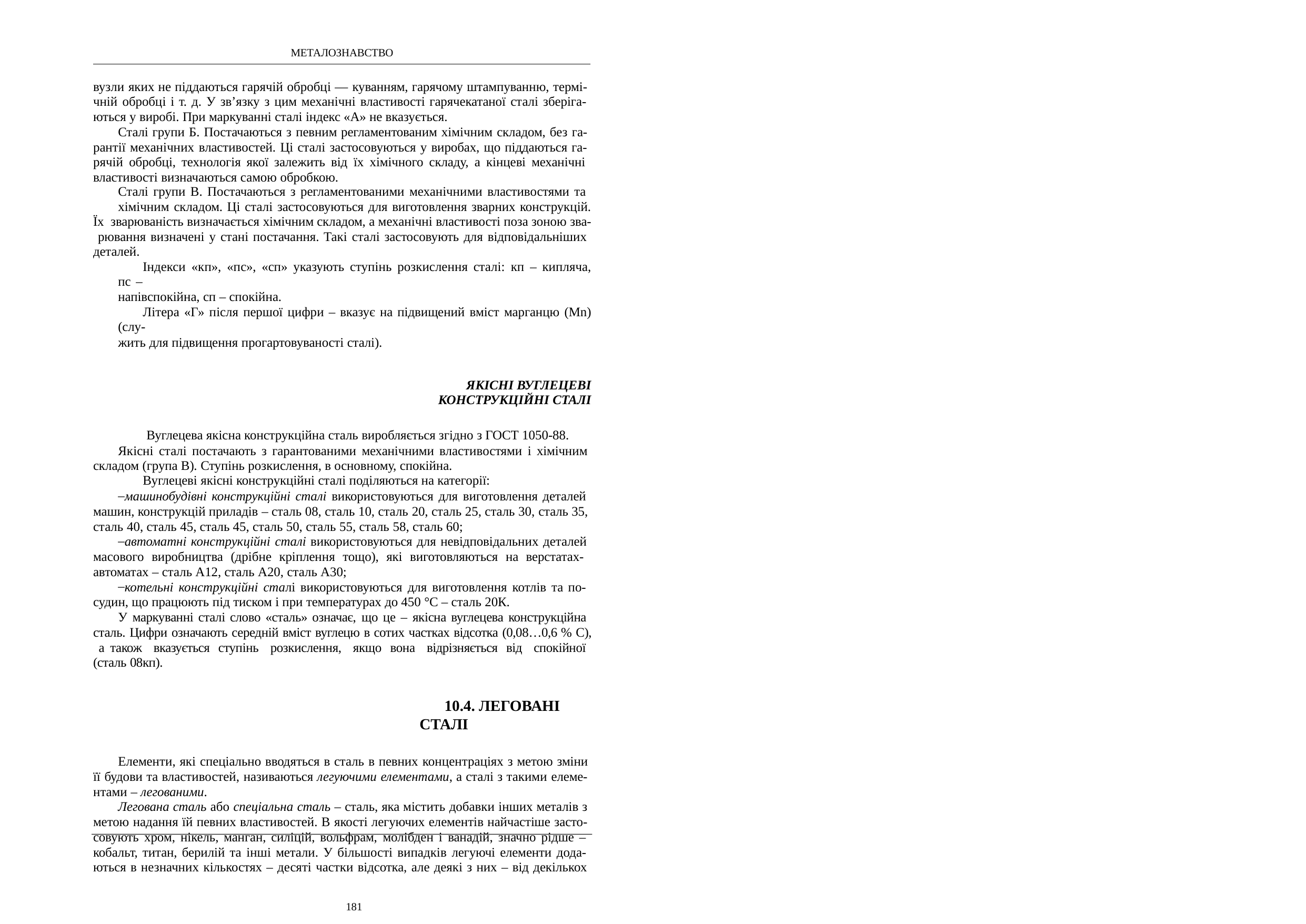

МЕТАЛОЗНАВСТВО

вузли яких не піддаються гарячій обробці — куванням, гарячому штампуванню, термі-  чній обробці і т. д. У зв’язку з цим механічні властивості гарячекатаної сталі зберіга-  ються у виробі. При маркуванні сталі індекс «А» не вказується.
Сталі групи Б. Постачаються з певним регламентованим хімічним складом, без га-  рантії механічних властивостей. Ці сталі застосовуються у виробах, що піддаються га-  рячій обробці, технологія якої залежить від їх хімічного складу, а кінцеві механічні  властивості визначаються самою обробкою.
Сталі групи В. Постачаються з регламентованими механічними властивостями та
хімічним складом. Ці сталі застосовуються для виготовлення зварних конструкцій. Їх  зварюваність визначається хімічним складом, а механічні властивості поза зоною зва-  рювання визначені у стані постачання. Такі сталі застосовують для відповідальніших  деталей.
Індекси «кп», «пс», «сп» указують ступінь розкислення сталі: кп – кипляча, пс –
напівспокійна, сп – спокійна.
Літера «Г» після першої цифри – вказує на підвищений вміст марганцю (Mn) (слу-
жить для підвищення прогартовуваності сталі).

ЯКІСНІ ВУГЛЕЦЕВІ  КОНСТРУКЦІЙНІ СТАЛІ

Вуглецева якісна конструкційна сталь виробляється згідно з ГОСТ 1050-88.
Якісні сталі постачають з гарантованими механічними властивостями і хімічним  складом (група В). Ступінь розкислення, в основному, спокійна.
Вуглецеві якісні конструкційні сталі поділяються на категорії:
машинобудівні конструкційні сталі використовуються для виготовлення деталей  машин, конструкцій приладів – сталь 08, сталь 10, сталь 20, сталь 25, сталь 30, сталь 35,  сталь 40, сталь 45, сталь 45, сталь 50, сталь 55, сталь 58, сталь 60;
автоматні конструкційні сталі використовуються для невідповідальних деталей  масового виробництва (дрібне кріплення тощо), які виготовляються на верстатах-  автоматах – сталь А12, сталь А20, сталь А30;
котельні конструкційні сталі використовуються для виготовлення котлів та по-  судин, що працюють під тиском і при температурах до 450 °C – сталь 20К.
У маркуванні сталі слово «сталь» означає, що це – якісна вуглецева конструкційна  сталь. Цифри означають середній вміст вуглецю в сотих частках відсотка (0,08…0,6 % С),  а також вказується ступінь розкислення, якщо вона відрізняється від спокійної  (сталь 08кп).

10.4. ЛЕГОВАНІ СТАЛІ

Елементи, які спеціально вводяться в сталь в певних концентраціях з метою зміни  її будови та властивостей, називаються легуючими елементами, а сталі з такими елеме-  нтами – легованими.
Легована сталь або спеціальна сталь – сталь, яка містить добавки інших металів з  метою надання їй певних властивостей. В якості легуючих елементів найчастіше засто-  совують хром, нікель, манган, силіцій, вольфрам, молібден і ванадій, значно рідше –  кобальт, титан, берилій та інші метали. У більшості випадків легуючі елементи дода-  ються в незначних кількостях – десяті частки відсотка, але деякі з них – від декількох

181